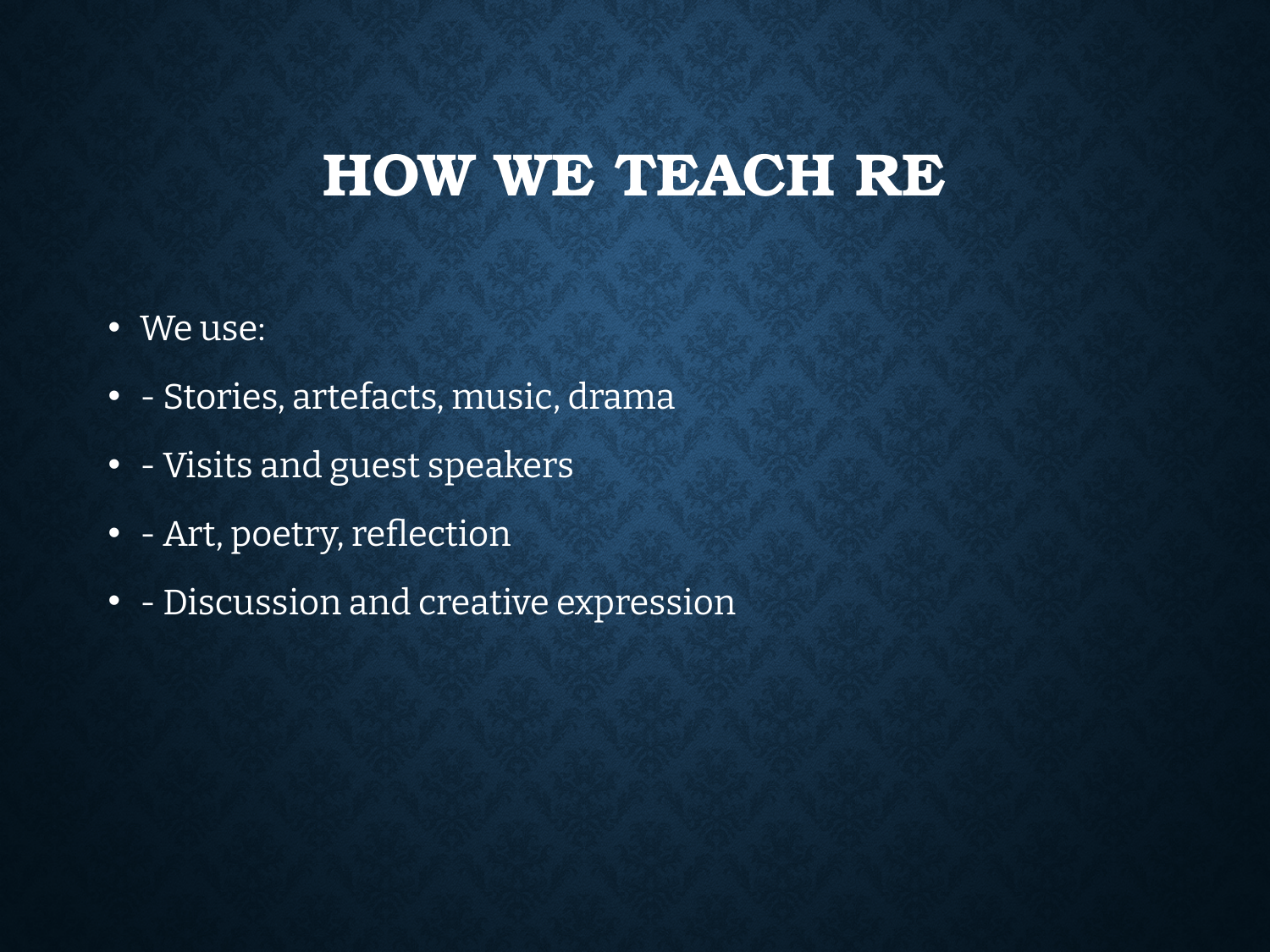

# How We Teach RE
We use:
- Stories, artefacts, music, drama
- Visits and guest speakers
- Art, poetry, reflection
- Discussion and creative expression